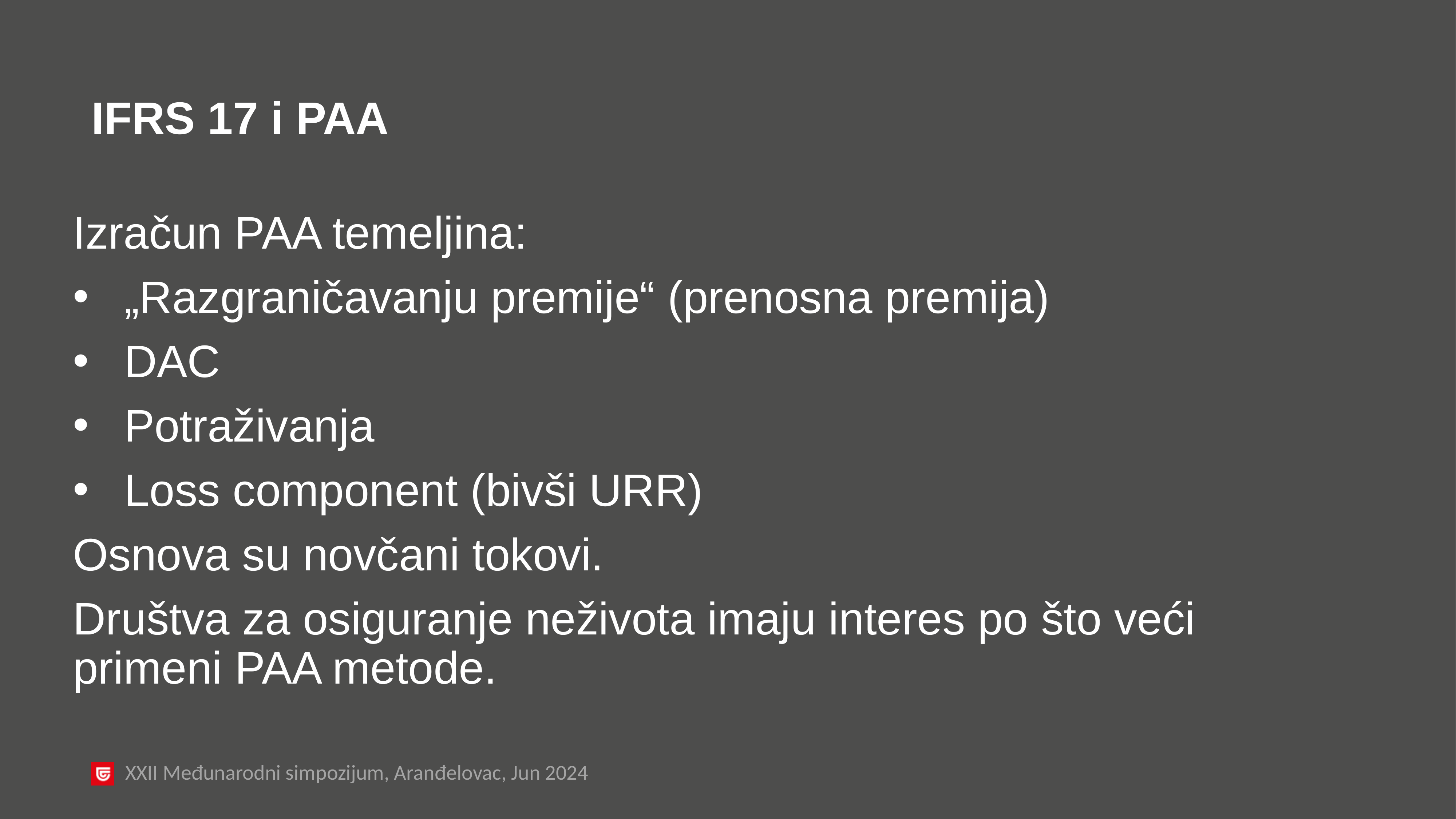

IFRS 17 i PAA
Izračun PAA temeljina:
„Razgraničavanju premije“ (prenosna premija)
DAC
Potraživanja
Loss component (bivši URR)
Osnova su novčani tokovi.
Društva za osiguranje neživota imaju interes po što veći primeni PAA metode.

XXII Međunarodni simpozijum, Aranđelovac, Jun 2024